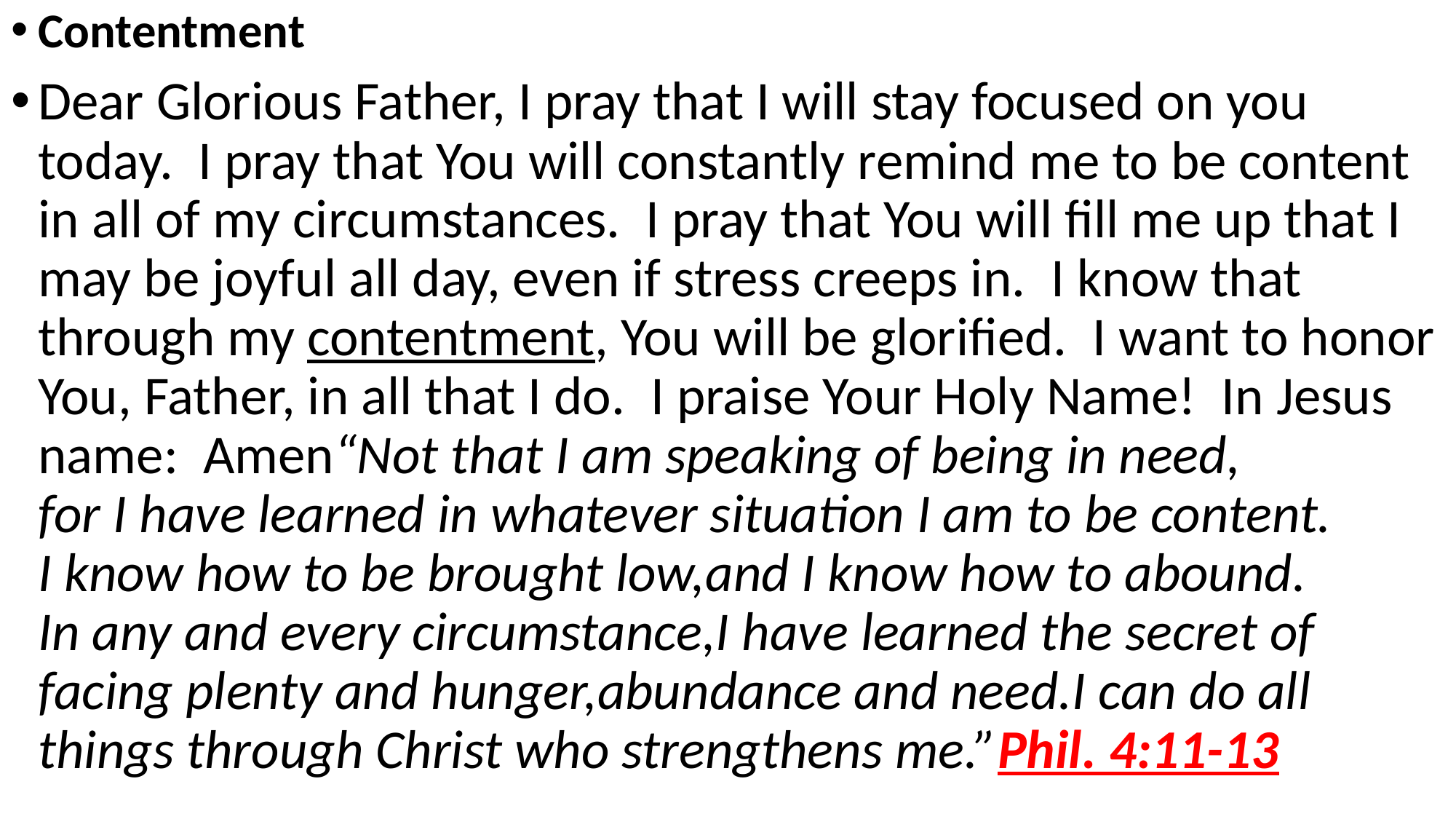

Contentment
Dear Glorious Father, I pray that I will stay focused on you today.  I pray that You will constantly remind me to be content in all of my circumstances.  I pray that You will fill me up that I may be joyful all day, even if stress creeps in.  I know that through my contentment, You will be glorified.  I want to honor You, Father, in all that I do.  I praise Your Holy Name!  In Jesus name:  Amen“Not that I am speaking of being in need,
for I have learned in whatever situation I am to be content.
I know how to be brought low,and I know how to abound.
In any and every circumstance,I have learned the secret of facing plenty and hunger,abundance and need.I can do all things through Christ who strengthens me.”Phil. 4:11-13